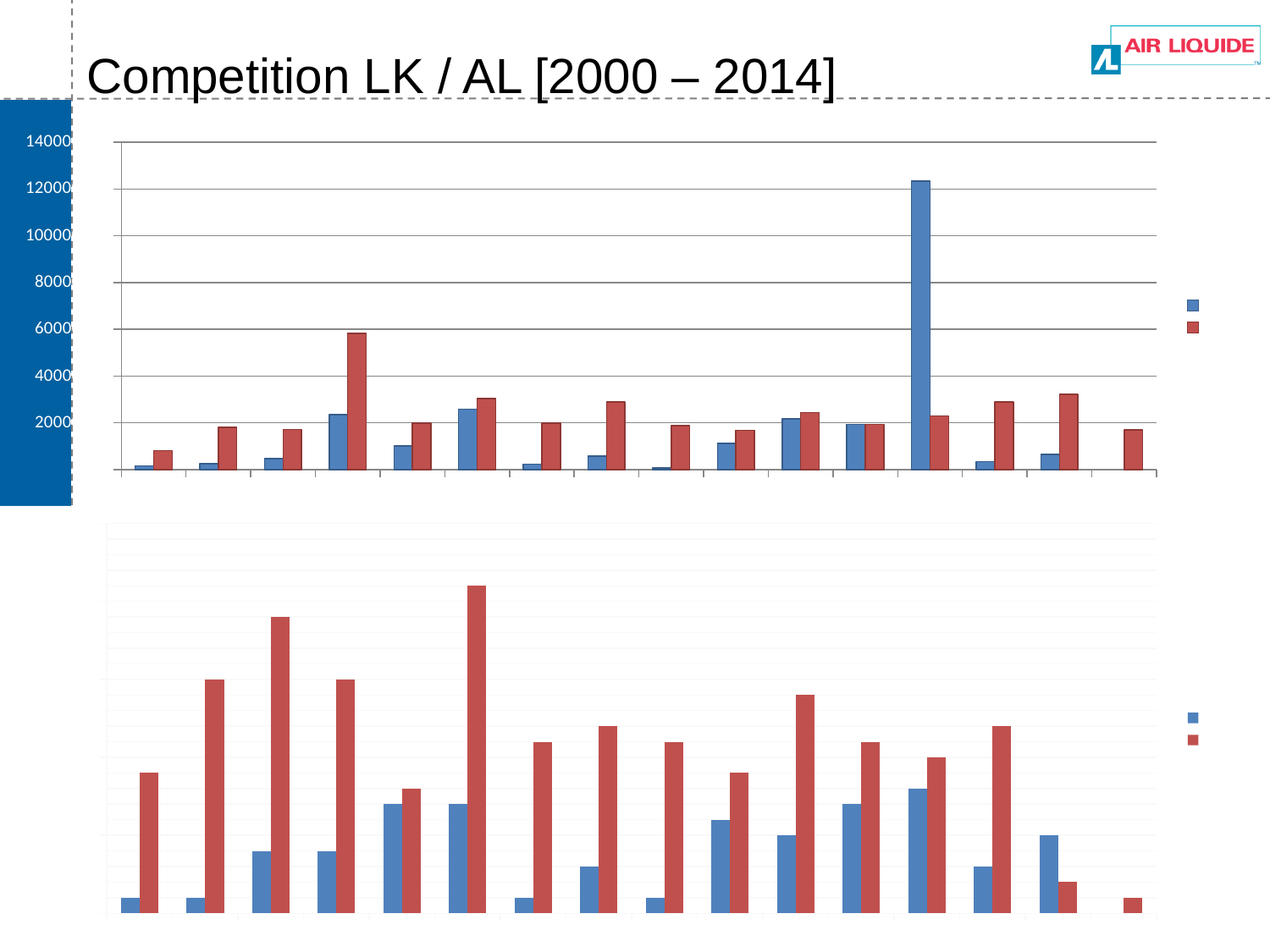

# Competition LK / AL [2000 – 2014]

### Chart

| Category | ALAT | Linde K |
|---|---|---|
| 2000 | 1500000.0 | 8100000.0 |
| 2001 | 2400000.0 | 18015384.615384713 |
| 2002 | 4630000.0 | 17100000.0 |
| 2003 | 23562000.0 | 58300001.0 |
| 2004 | 10147000.0 | 19936000.0 |
| 2005 | 25765000.0 | 30400000.0 |
| 2006 | 2383000.0 | 19926000.0 |
| 2007 | 5716000.0 | 28980000.0 |
| 2008 | 730000.0 | 18800000.0 |
| 2009 | 11132500.0 | 16735000.0 |
| 2010 | 21729800.0 | 24334000.0 |
| 2011 | 19360328.0 | 19300000.0 |
| 2012 | 123374780.0 | 22894200.0 |
| 2013 | 3437000.0 | 28910809.0 |
| 2014 | 6545000.0 | 32260000.0 |
| 2015 | None | 16900000.0 |

### Chart

| Category | ALAT | Linde K |
|---|---|---|
| 2000 | 1.0 | 9.0 |
| 2001 | 1.0 | 15.0 |
| 2002 | 4.0 | 19.0 |
| 2003 | 4.0 | 15.0 |
| 2004 | 7.0 | 8.0 |
| 2005 | 7.0 | 21.0 |
| 2006 | 1.0 | 11.0 |
| 2007 | 3.0 | 12.0 |
| 2008 | 1.0 | 11.0 |
| 2009 | 6.0 | 9.0 |
| 2010 | 5.0 | 14.0 |
| 2011 | 7.0 | 11.0 |
| 2012 | 8.0 | 10.0 |
| 2013 | 3.0 | 12.0 |
| 2014 | 5.0 | 2.0 |
| 2015 | None | 1.0 |